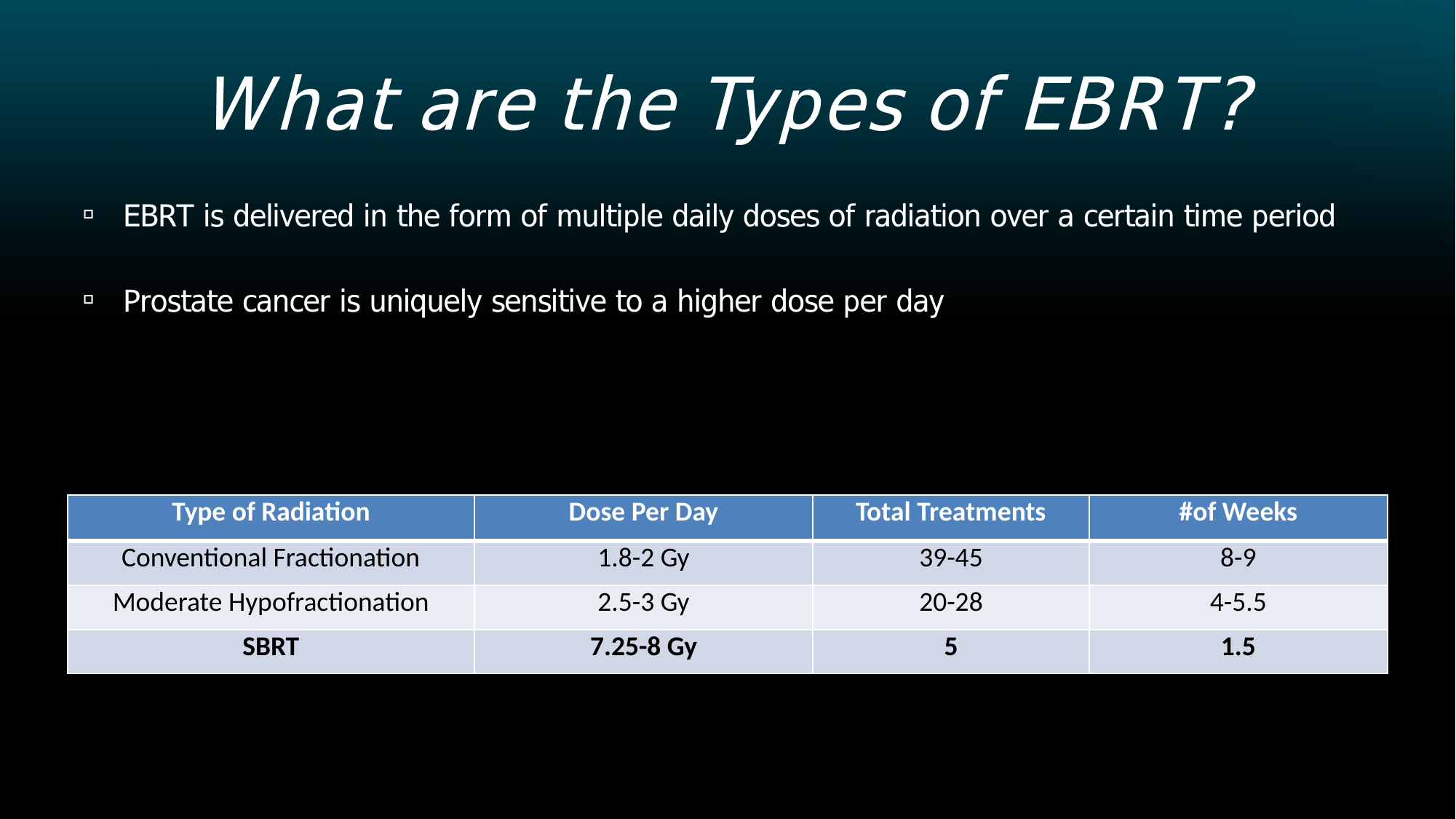

# What are the Types of EBRT?
EBRT is delivered in the form of multiple daily doses of radiation over a certain time period

Prostate cancer is uniquely sensitive to a higher dose per day

| Type of Radiation | Dose Per Day | Total Treatments | #of Weeks |
| --- | --- | --- | --- |
| Conventional Fractionation | 1.8-2 Gy | 39-45 | 8-9 |
| Moderate Hypofractionation | 2.5-3 Gy | 20-28 | 4-5.5 |
| SBRT | 7.25-8 Gy | 5 | 1.5 |